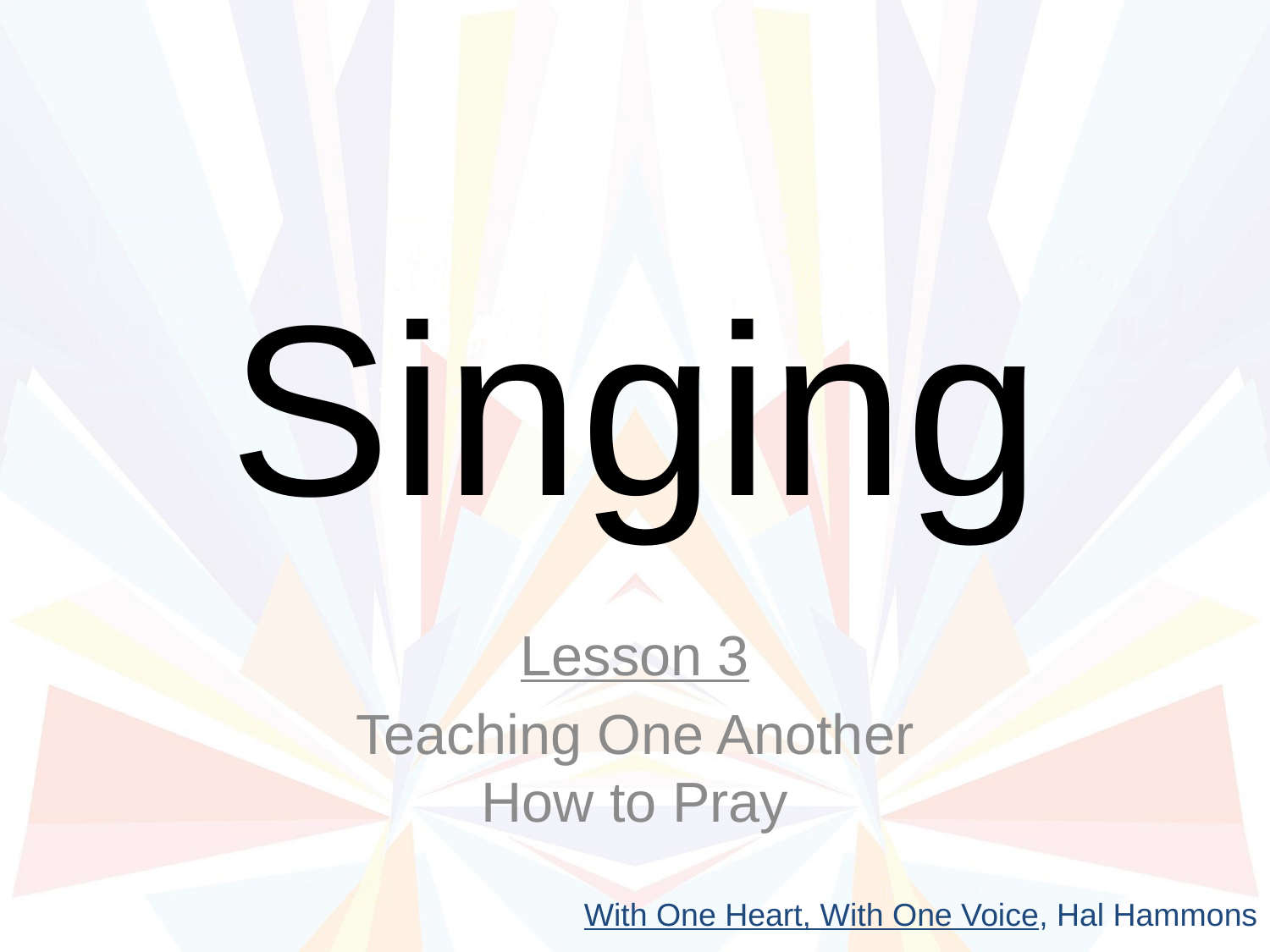

# Singing
Lesson 3
Teaching One Another
How to Pray
With One Heart, With One Voice, Hal Hammons